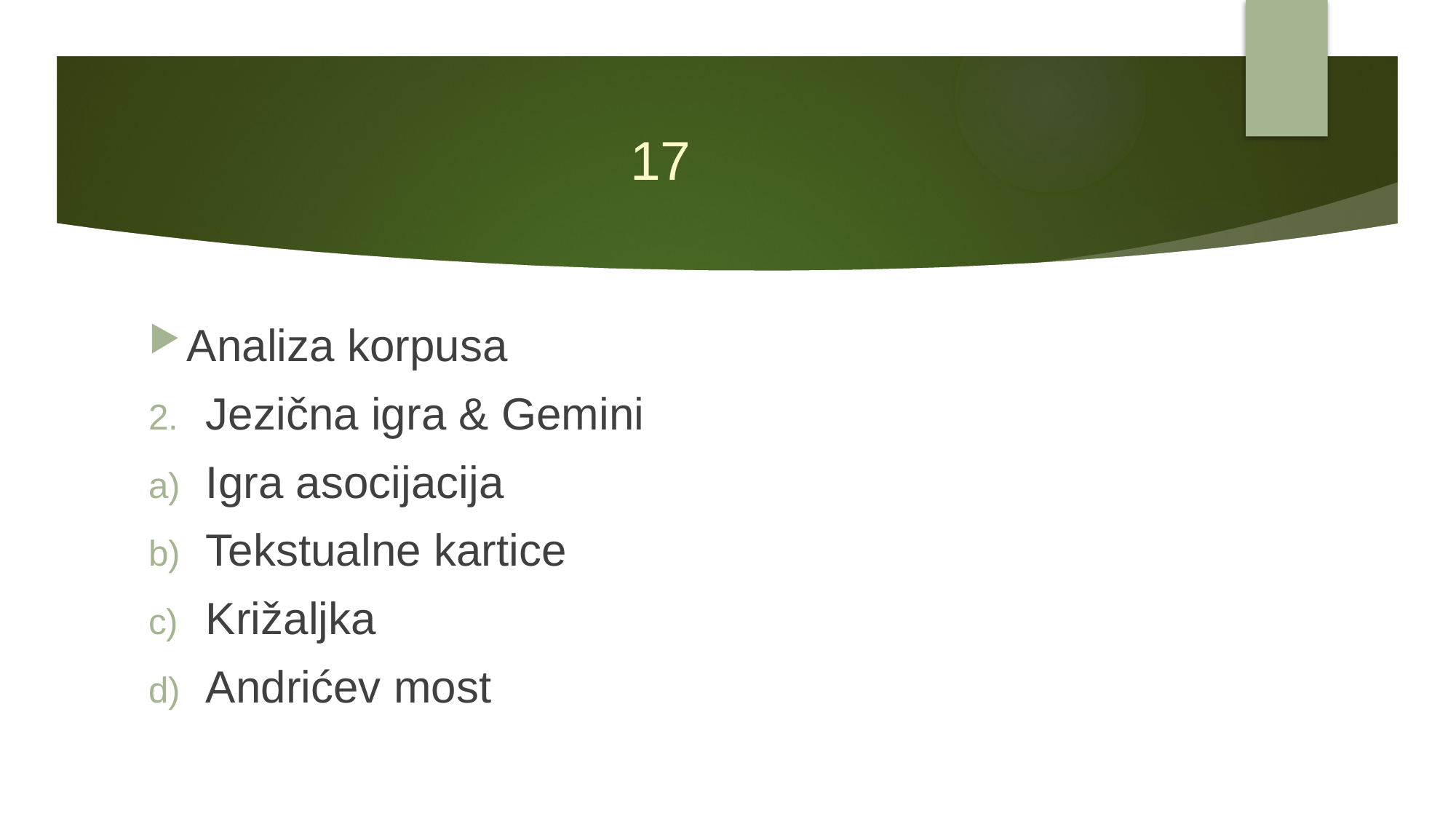

# 17
Analiza korpusa
Jezična igra & Gemini
Igra asocijacija
Tekstualne kartice
Križaljka
Andrićev most